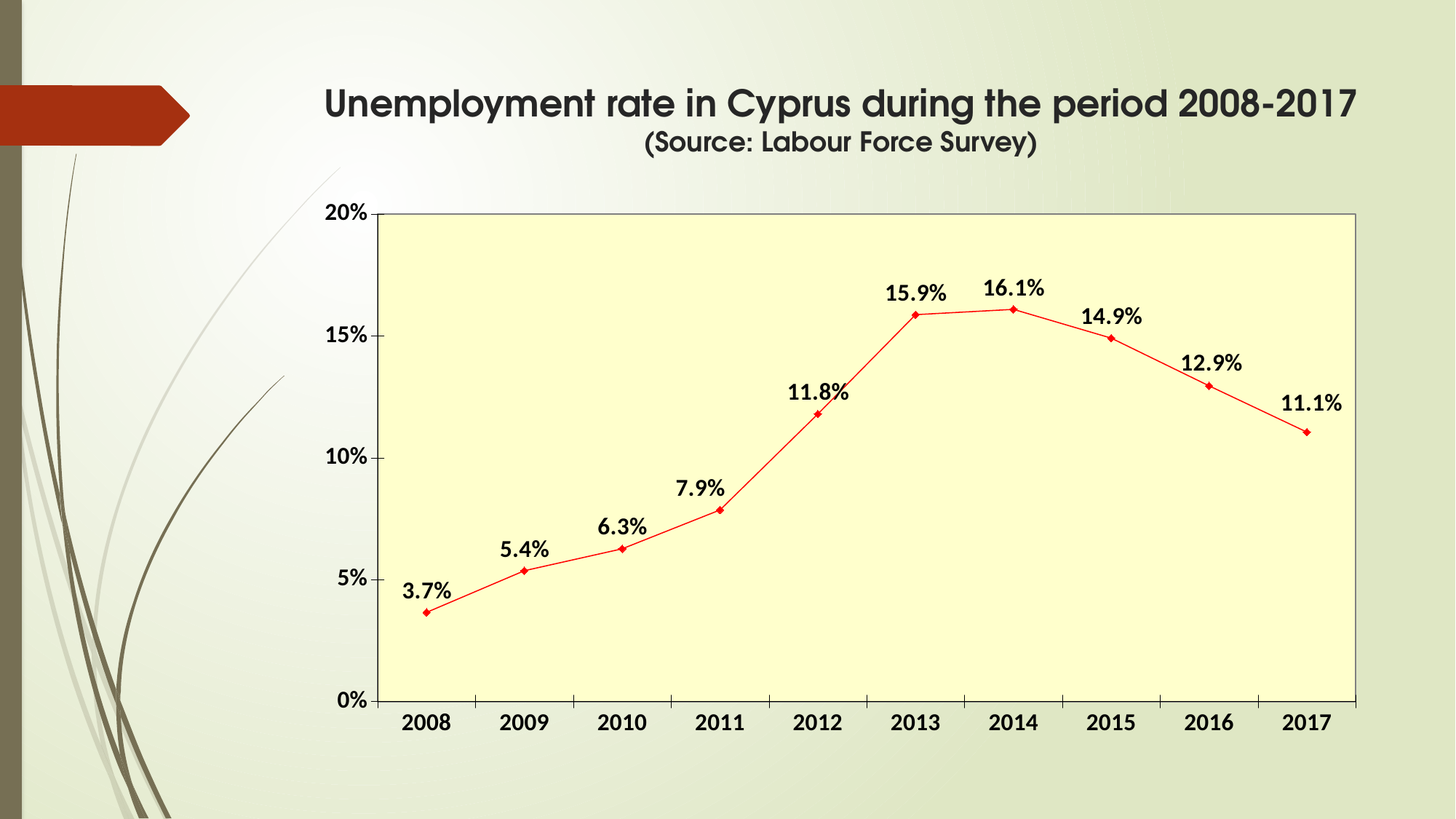

# Unemployment rate in Cyprus during the period 2008-2017 (Source: Labour Force Survey)

### Chart

| Category | Unemployment rate |
|---|---|
| 2008 | 0.03654680366348944 |
| 2009 | 0.0536390089386681 |
| 2010 | 0.06262819049324905 |
| 2011 | 0.07856066528712119 |
| 2012 | 0.11795215320535996 |
| 2013 | 0.1587071654847585 |
| 2014 | 0.16088018759305975 |
| 2015 | 0.14908378406773856 |
| 2016 | 0.1294979075535209 |
| 2017 | 0.11051484607390973 |